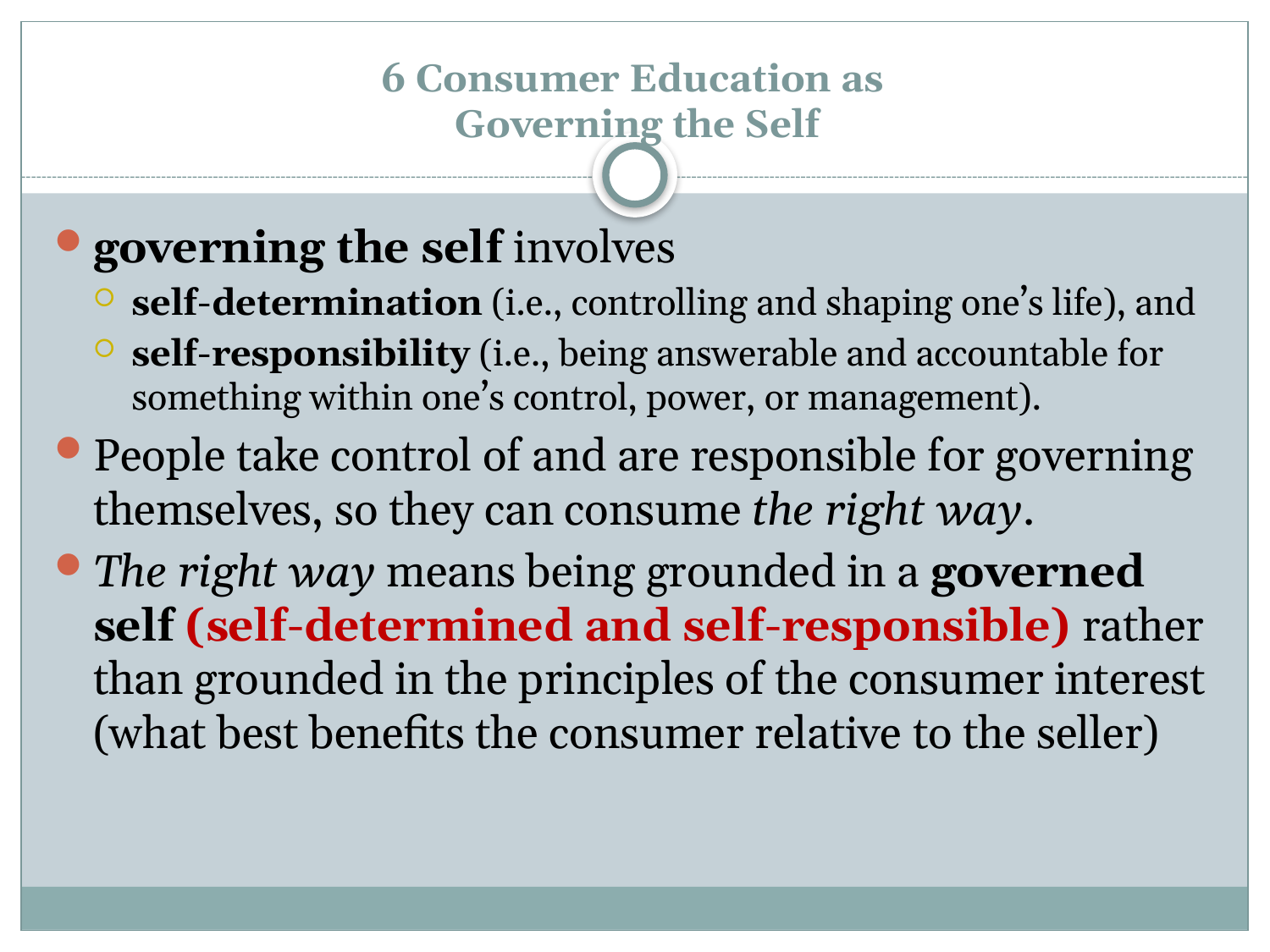

# 6 Consumer Education as Governing the Self
governing the self involves
self-determination (i.e., controlling and shaping one’s life), and
self-responsibility (i.e., being answerable and accountable for something within one’s control, power, or management).
People take control of and are responsible for governing themselves, so they can consume the right way.
The right way means being grounded in a governed self (self-determined and self-responsible) rather than grounded in the principles of the consumer interest (what best benefits the consumer relative to the seller)